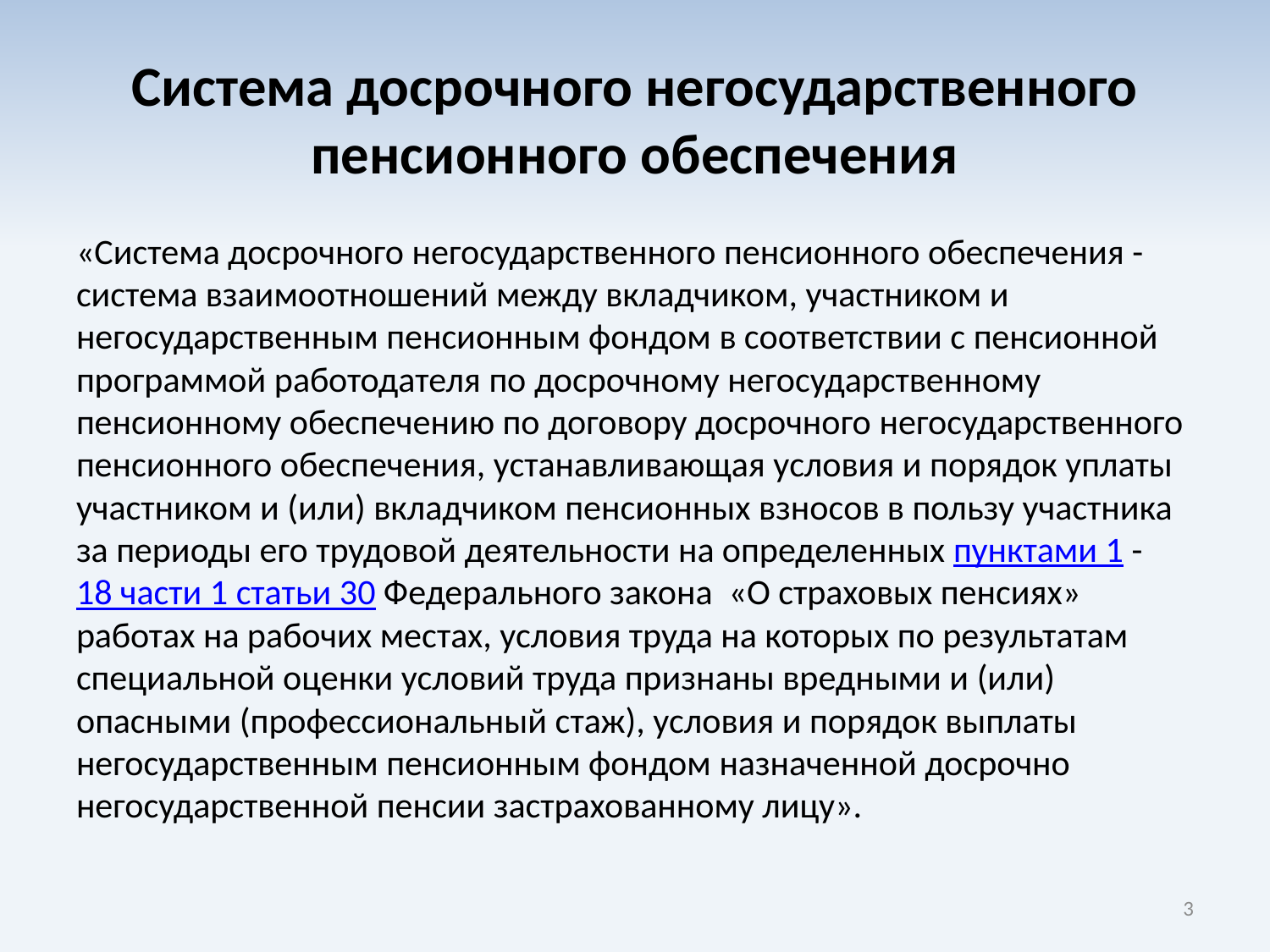

# Система досрочного негосударственного пенсионного обеспечения
«Система досрочного негосударственного пенсионного обеспечения - система взаимоотношений между вкладчиком, участником и негосударственным пенсионным фондом в соответствии с пенсионной программой работодателя по досрочному негосударственному пенсионному обеспечению по договору досрочного негосударственного пенсионного обеспечения, устанавливающая условия и порядок уплаты участником и (или) вкладчиком пенсионных взносов в пользу участника за периоды его трудовой деятельности на определенных пунктами 1 - 18 части 1 статьи 30 Федерального закона  «О страховых пенсиях» работах на рабочих местах, условия труда на которых по результатам специальной оценки условий труда признаны вредными и (или) опасными (профессиональный стаж), условия и порядок выплаты негосударственным пенсионным фондом назначенной досрочно негосударственной пенсии застрахованному лицу».

3